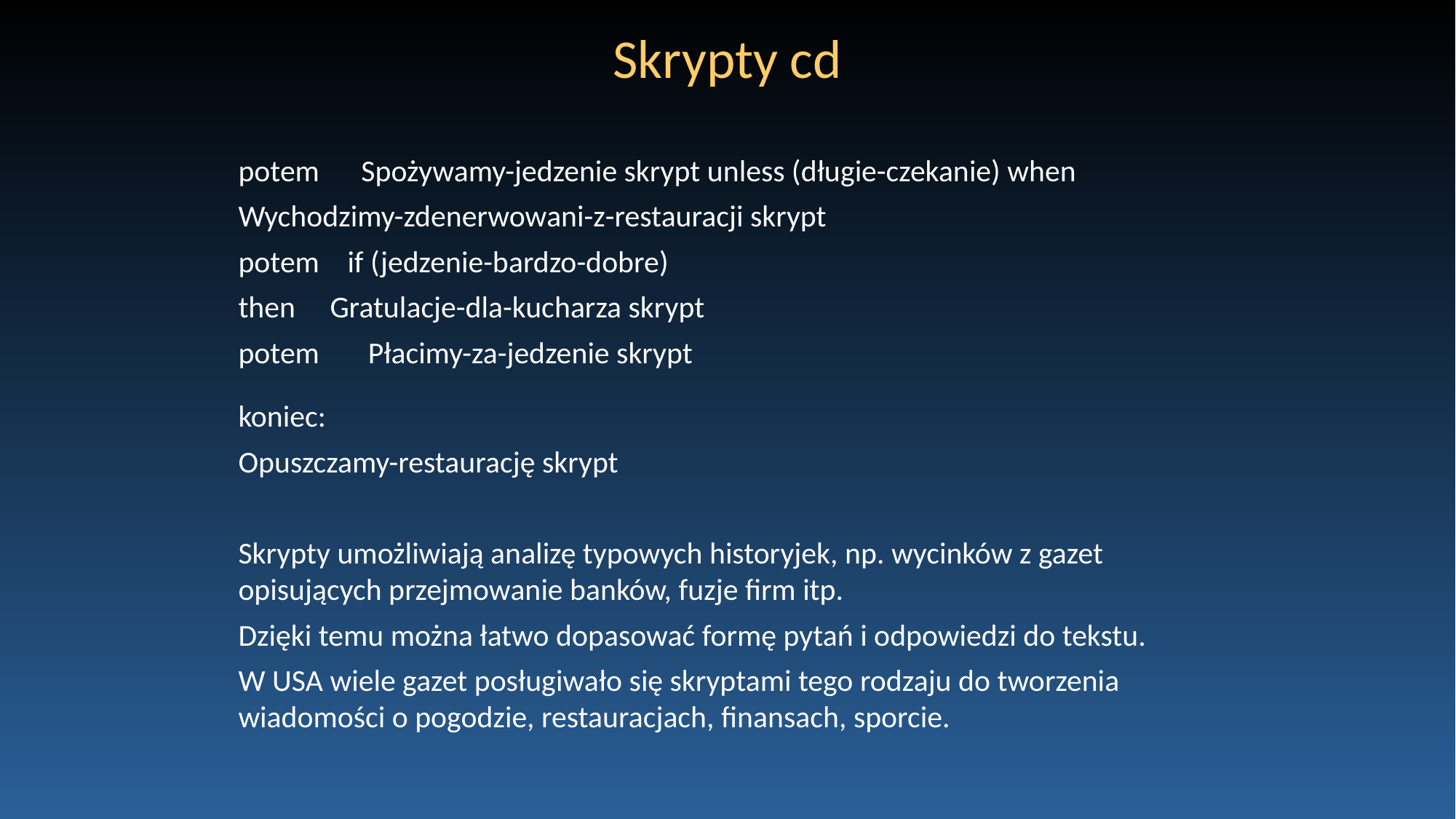

# Skrypty cd
potem	  Spożywamy-jedzenie skrypt unless (długie-czekanie) when
Wychodzimy-zdenerwowani-z-restauracji skrypt
potem	if (jedzenie-bardzo-dobre)
then     Gratulacje-dla-kucharza skrypt
potem	   Płacimy-za-jedzenie skrypt
koniec:
Opuszczamy-restaurację skrypt

Skrypty umożliwiają analizę typowych historyjek, np. wycinków z gazet opisujących przejmowanie banków, fuzje firm itp.
Dzięki temu można łatwo dopasować formę pytań i odpowiedzi do tekstu.
W USA wiele gazet posługiwało się skryptami tego rodzaju do tworzenia wiadomości o pogodzie, restauracjach, finansach, sporcie.